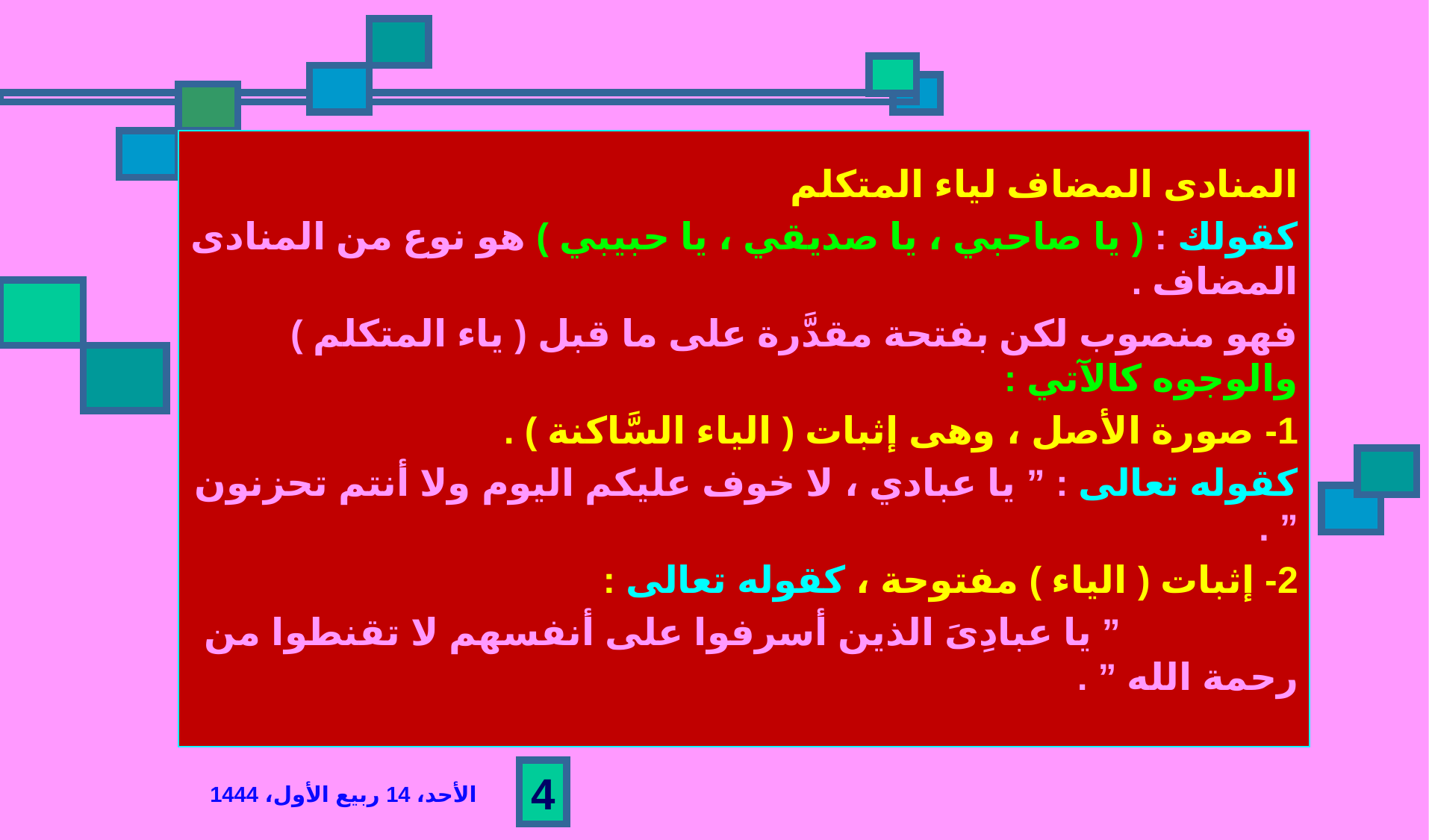

المنادى المضاف لياء المتكلم
كقولك : ( يا صاحبي ، يا صديقي ، يا حبيبي ) هو نوع من المنادى المضاف .
فهو منصوب لكن بفتحة مقدَّرة على ما قبل ( ياء المتكلم ) والوجوه كالآتي :
1- صورة الأصل ، وهى إثبات ( الياء السَّاكنة ) .
كقوله تعالى : ” يا عبادي ، لا خوف عليكم اليوم ولا أنتم تحزنون ” .
2- إثبات ( الياء ) مفتوحة ، كقوله تعالى :
                 ” يا عبادِىَ الذين أسرفوا على أنفسهم لا تقنطوا من رحمة الله ” .

4
الأحد، 14 ربيع الأول، 1444